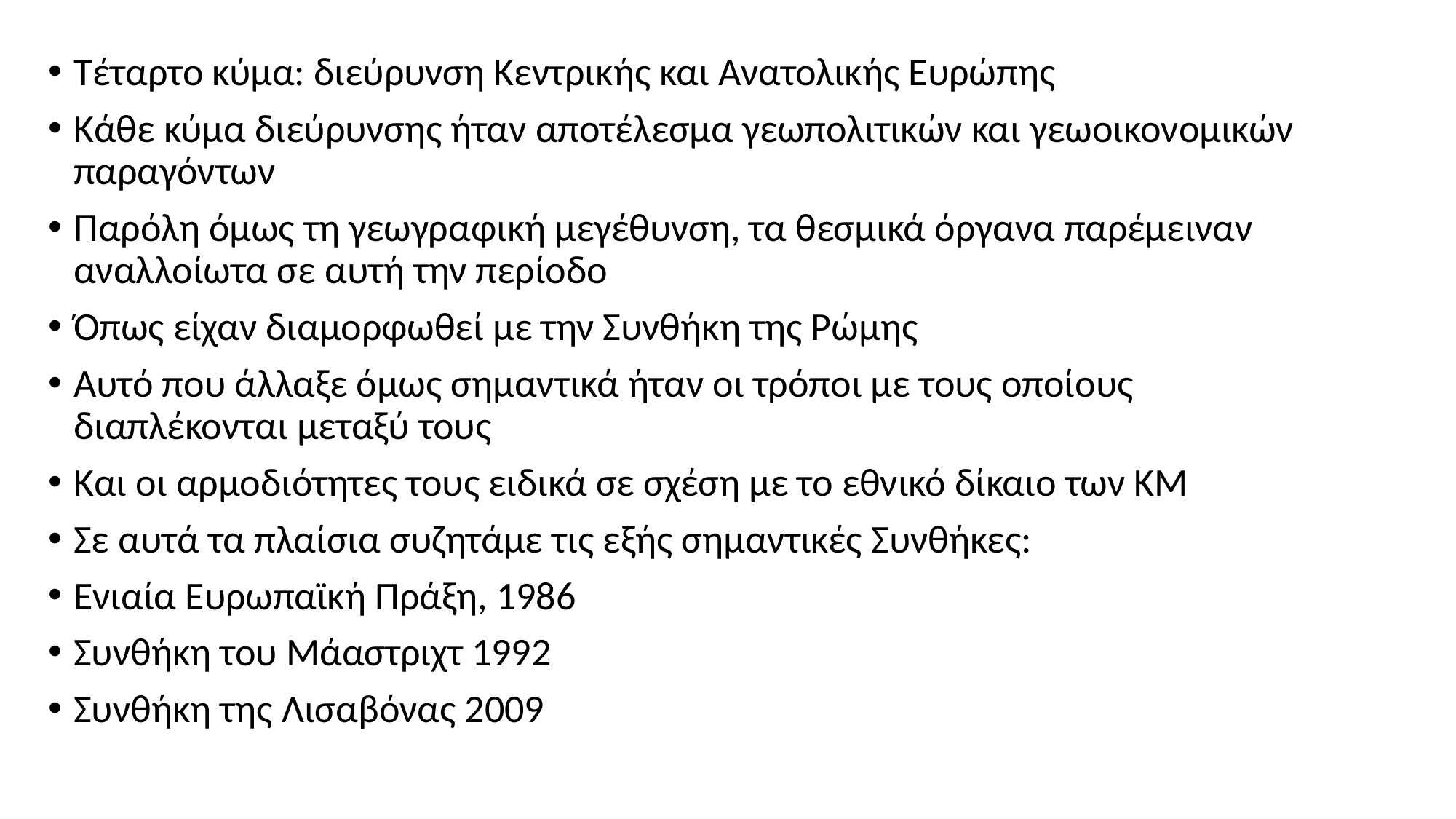

Τέταρτο κύμα: διεύρυνση Κεντρικής και Ανατολικής Ευρώπης
Κάθε κύμα διεύρυνσης ήταν αποτέλεσμα γεωπολιτικών και γεωοικονομικών παραγόντων
Παρόλη όμως τη γεωγραφική μεγέθυνση, τα θεσμικά όργανα παρέμειναν αναλλοίωτα σε αυτή την περίοδο
Όπως είχαν διαμορφωθεί με την Συνθήκη της Ρώμης
Αυτό που άλλαξε όμως σημαντικά ήταν οι τρόποι με τους οποίους διαπλέκονται μεταξύ τους
Και οι αρμοδιότητες τους ειδικά σε σχέση με το εθνικό δίκαιο των ΚΜ
Σε αυτά τα πλαίσια συζητάμε τις εξής σημαντικές Συνθήκες:
Ενιαία Ευρωπαϊκή Πράξη, 1986
Συνθήκη του Μάαστριχτ 1992
Συνθήκη της Λισαβόνας 2009